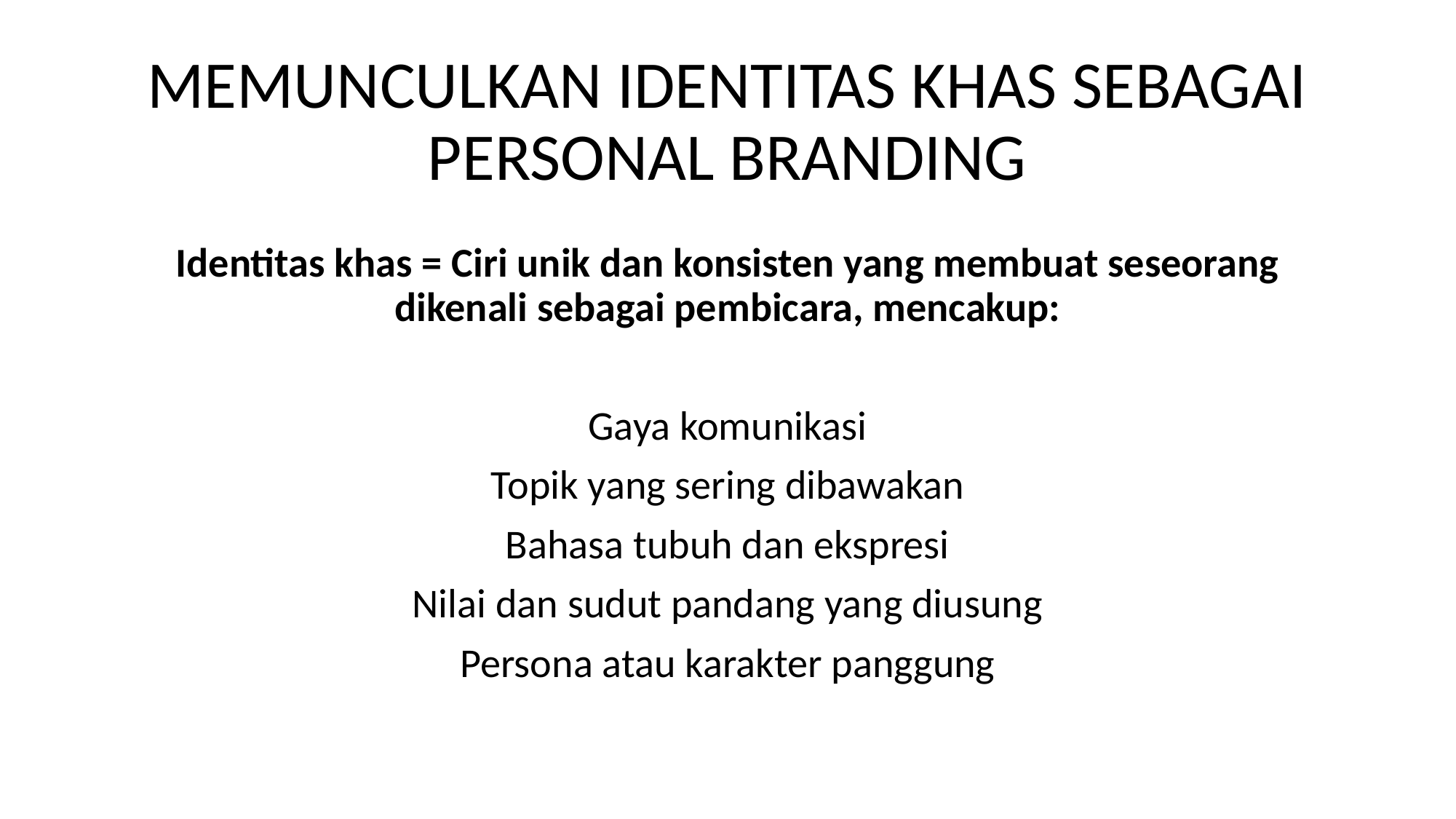

# MEMUNCULKAN IDENTITAS KHAS SEBAGAI PERSONAL BRANDING
Identitas khas = Ciri unik dan konsisten yang membuat seseorang dikenali sebagai pembicara, mencakup:

Gaya komunikasi
Topik yang sering dibawakan
Bahasa tubuh dan ekspresi
Nilai dan sudut pandang yang diusung
Persona atau karakter panggung